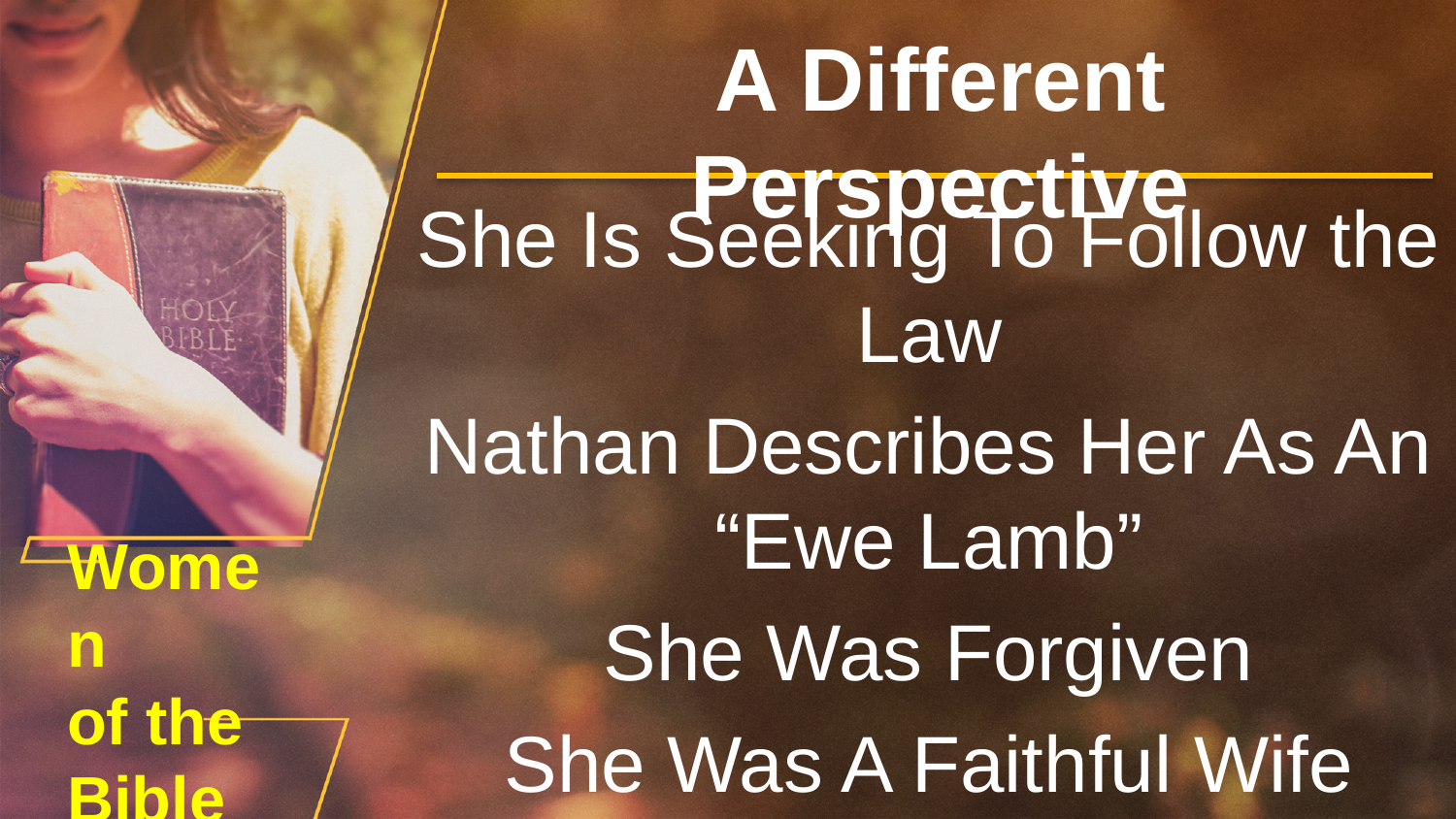

A Different Perspective
She Is Seeking To Follow the Law
Nathan Describes Her As An “Ewe Lamb”
She Was Forgiven
She Was A Faithful Wife
# Women of the Bible